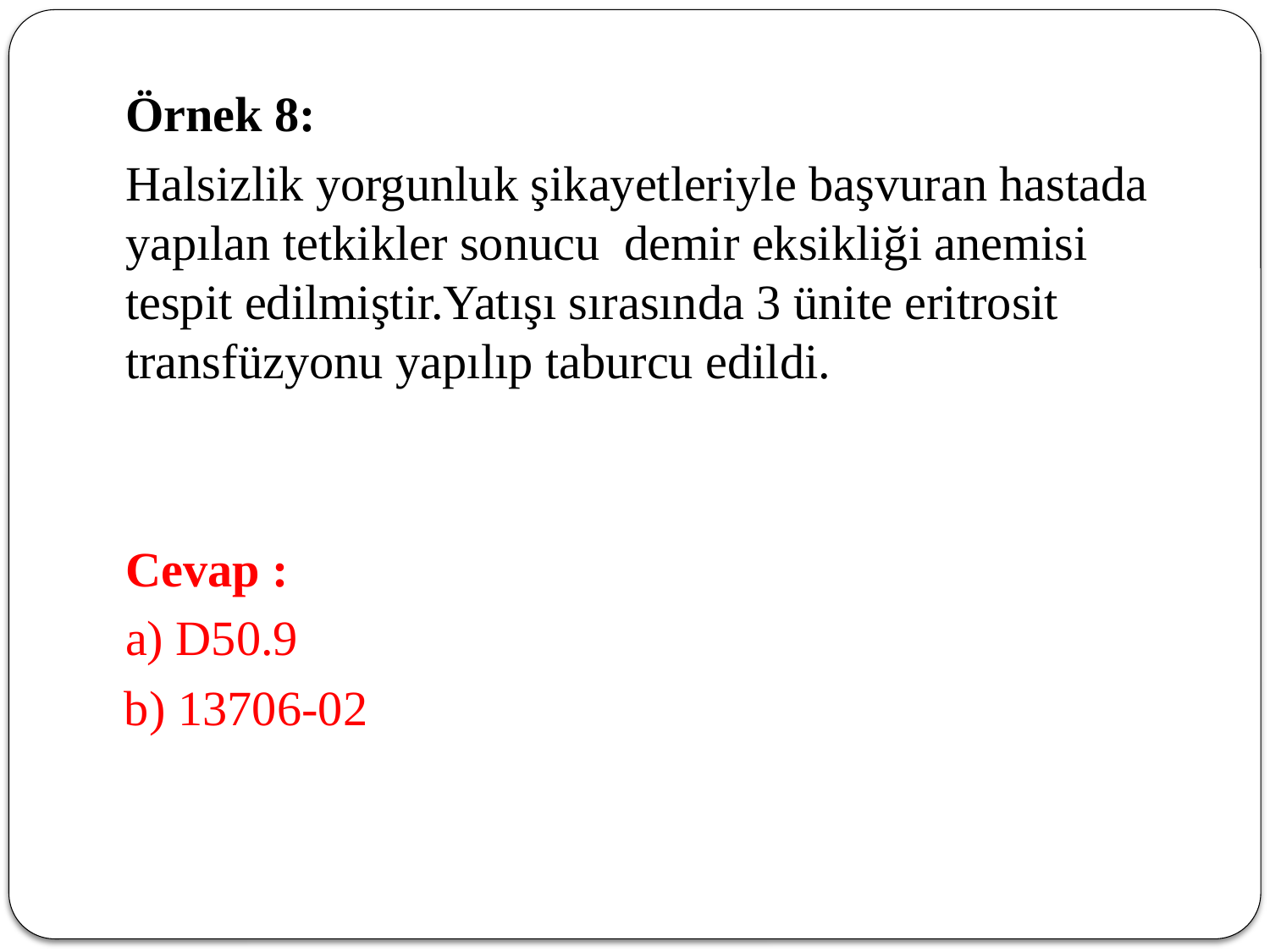

Örnek 8:
	Halsizlik yorgunluk şikayetleriyle başvuran hastada yapılan tetkikler sonucu  demir eksikliği anemisi tespit edilmiştir.Yatışı sırasında 3 ünite eritrosit transfüzyonu yapılıp taburcu edildi.

	Cevap :
	a) D50.9
   b) 13706-02